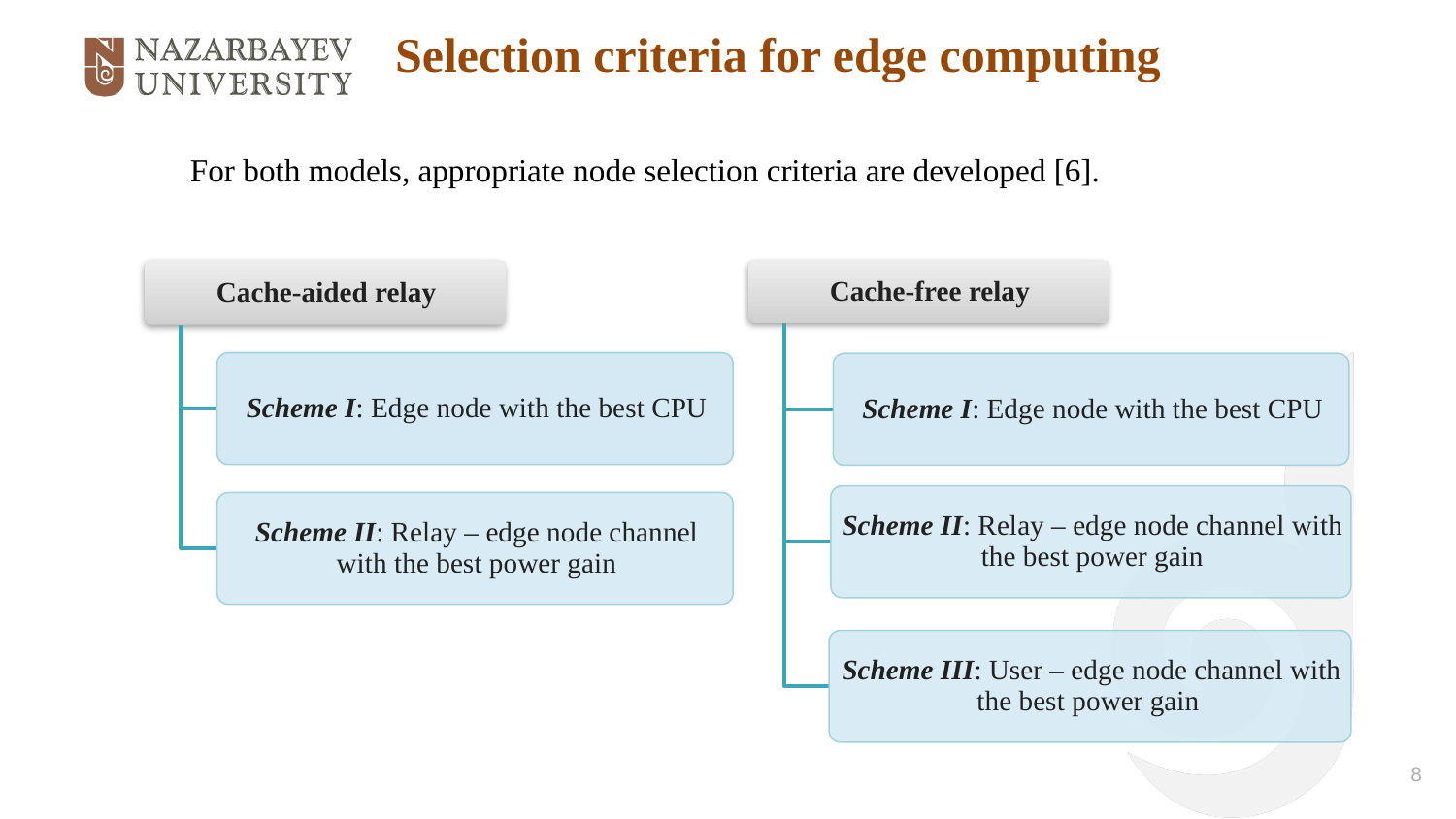

Selection criteria for edge computing
For both models, appropriate node selection criteria are developed [6].
Cache-aided relay
Scheme I: Edge node with the best CPU
Scheme II: Relay – edge node channel with the best power gain
Cache-free relay
Scheme I: Edge node with the best CPU
Scheme II: Relay – edge node channel with the best power gain
Scheme III: User – edge node channel with the best power gain
8